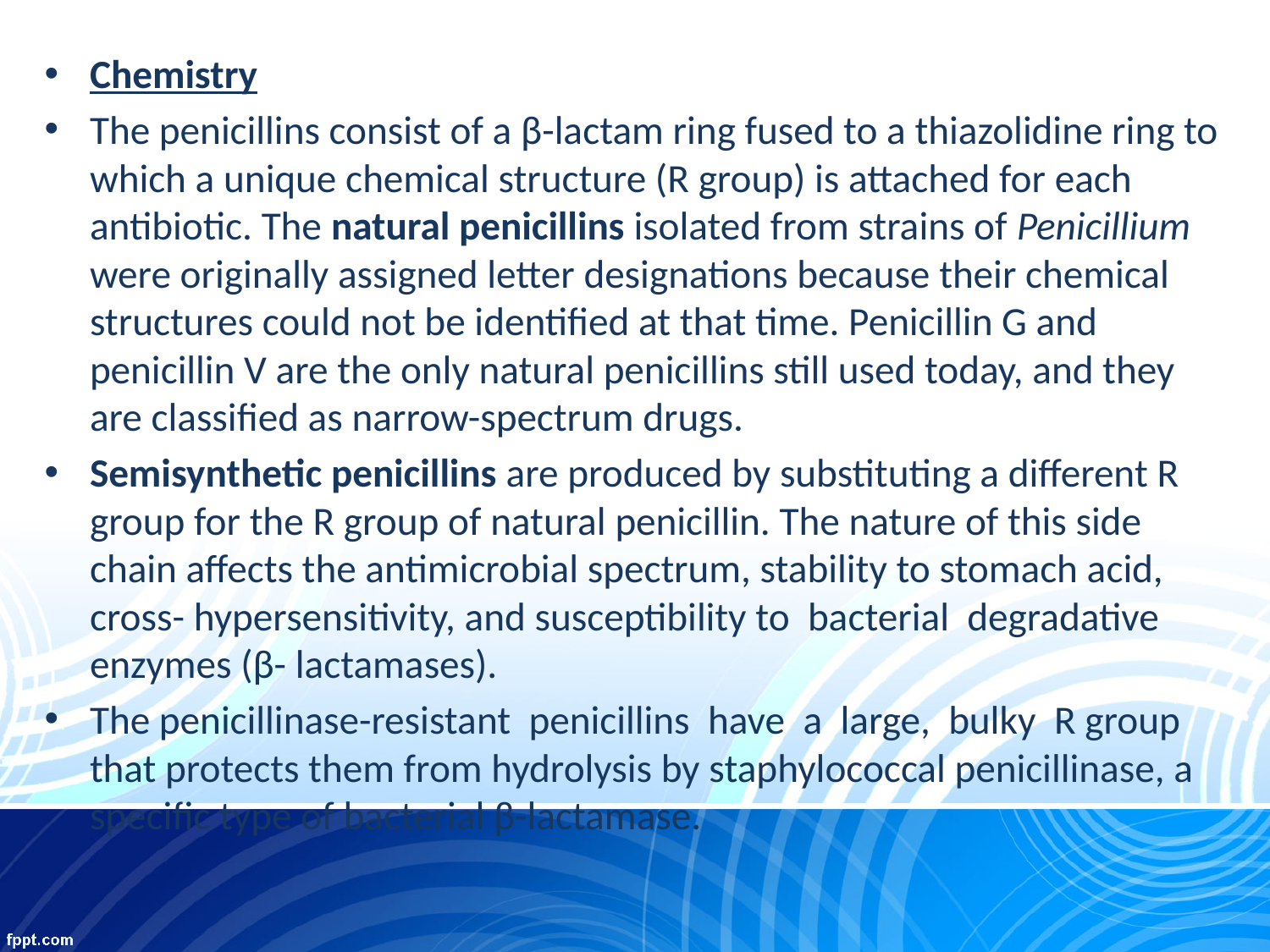

Chemistry
The penicillins consist of a β-lactam ring fused to a thiazolidine ring to which a unique chemical structure (R group) is attached for each antibiotic. The natural penicillins isolated from strains of Penicillium were originally assigned letter designations because their chemical structures could not be identified at that time. Penicillin G and penicillin V are the only natural penicillins still used today, and they are classified as narrow-spectrum drugs.
Semisynthetic penicillins are produced by substituting a different R group for the R group of natural penicillin. The nature of this side chain affects the antimicrobial spectrum, stability to stomach acid, cross- hypersensitivity, and susceptibility to  bacterial  degradative  enzymes (β- lactamases).
The penicillinase-resistant  penicillins  have  a  large,  bulky  R group that protects them from hydrolysis by staphylococcal penicillinase, a specific type of bacterial β-lactamase.